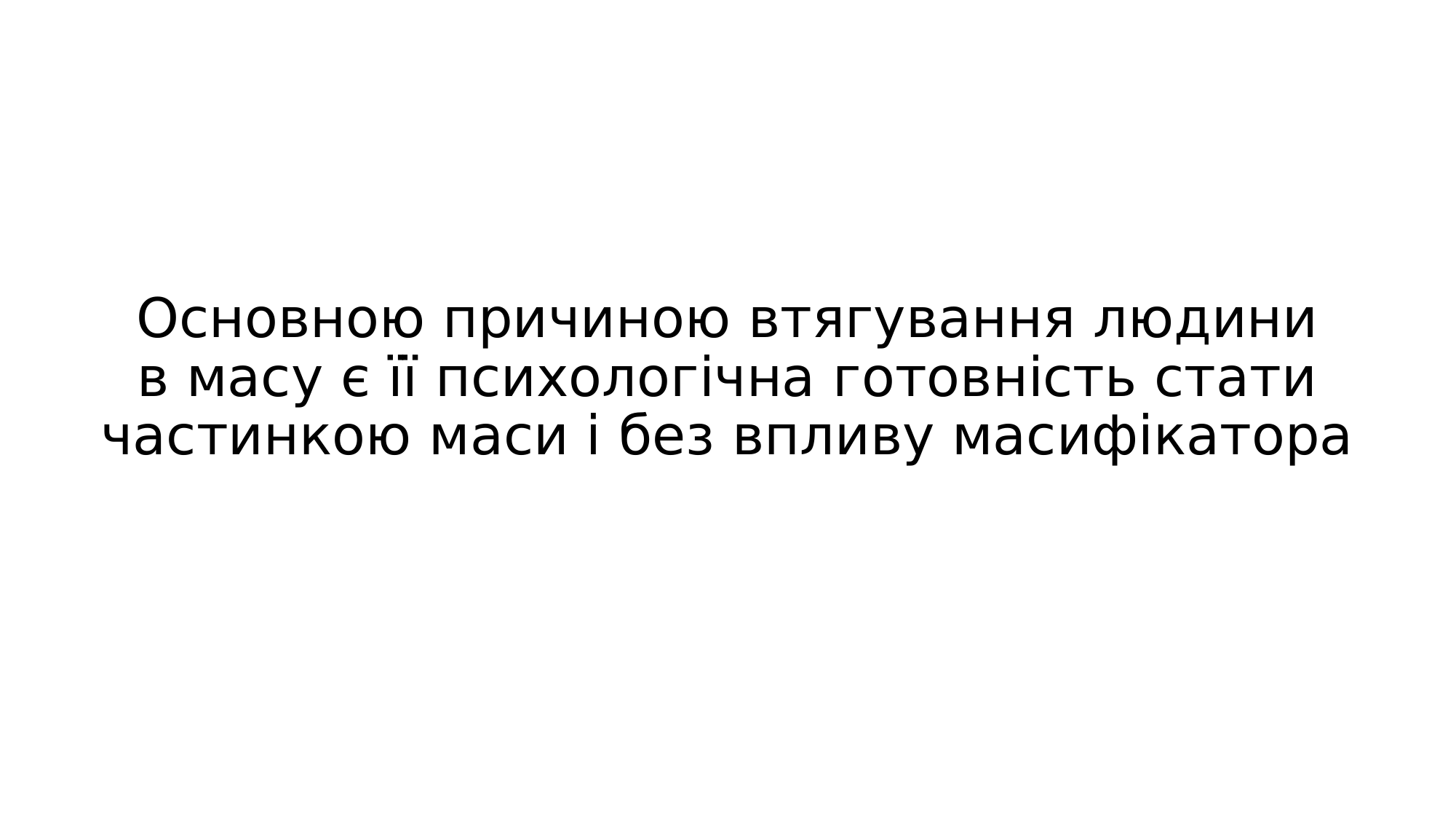

# Основною причиною втягування людини в масу є її психологічна готовність стати частинкою маси і без впливу масифікатора